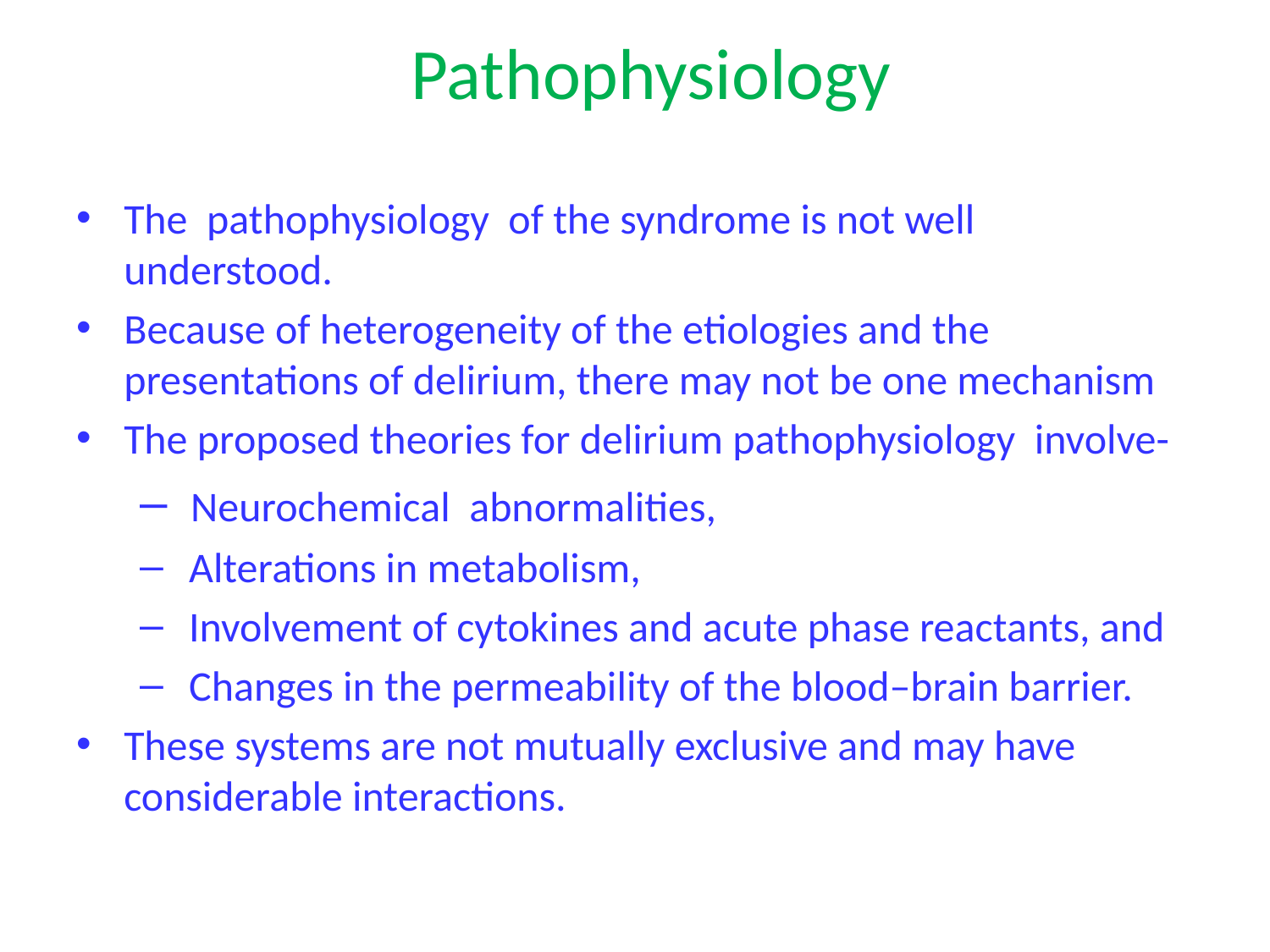

# Pathophysiology

The  pathophysiology  of the syndrome is not well understood.
Because of heterogeneity of the etiologies and the presentations of delirium, there may not be one mechanism
The proposed theories for delirium pathophysiology  involve-
 Neurochemical  abnormalities,
 Alterations in metabolism,
 Involvement of cytokines and acute phase reactants, and
 Changes in the permeability of the blood–brain barrier.
These systems are not mutually exclusive and may have considerable interactions.